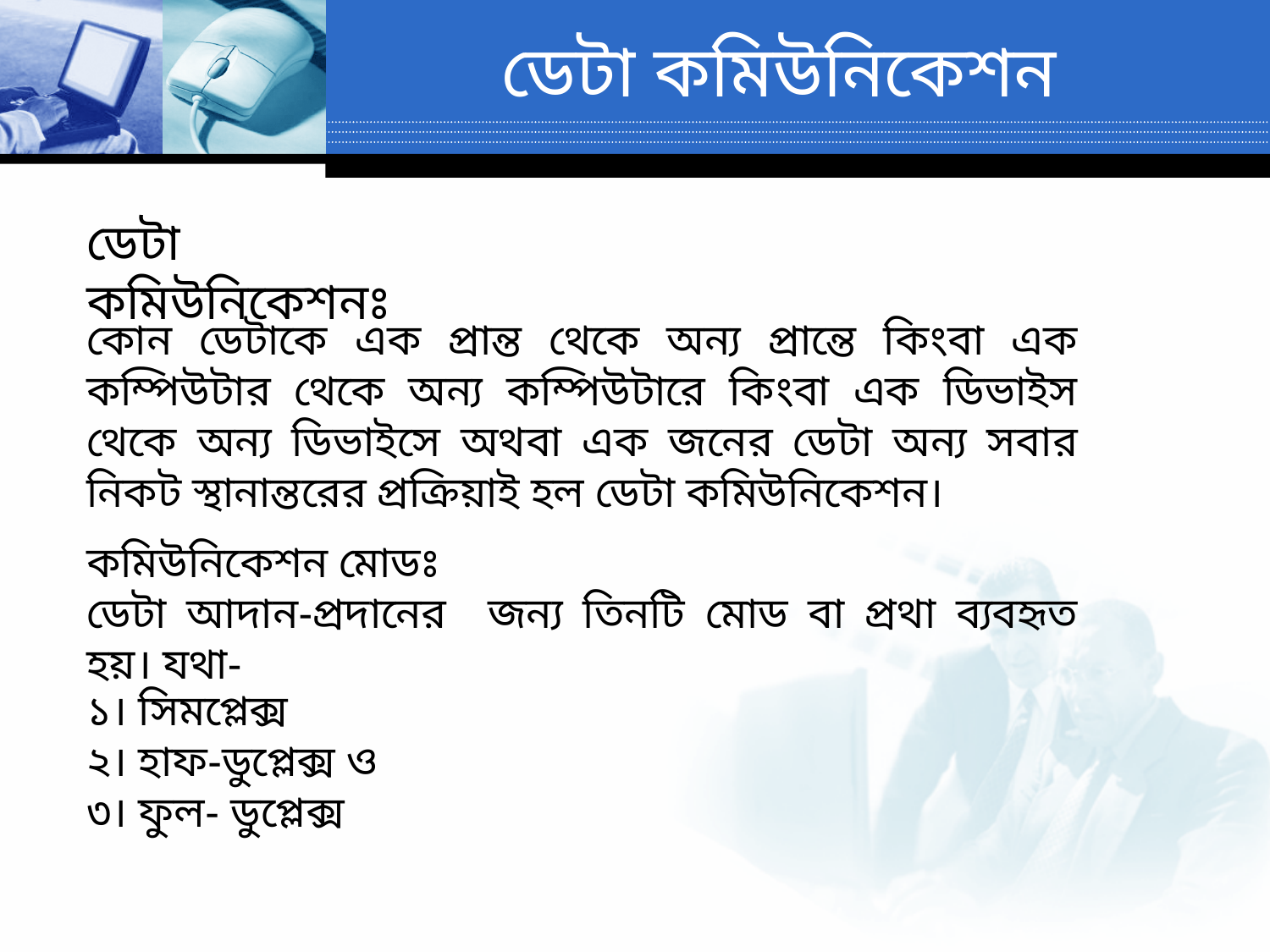

# ডেটা কমিউনিকেশন
ডেটা কমিউনিকেশনঃ
কোন ডেটাকে এক প্রান্ত থেকে অন্য প্রান্তে কিংবা এক কম্পিউটার থেকে অন্য কম্পিউটারে কিংবা এক ডিভাইস থেকে অন্য ডিভাইসে অথবা এক জনের ডেটা অন্য সবার নিকট স্থানান্তরের প্রক্রিয়াই হল ডেটা কমিউনিকেশন।
কমিউনিকেশন মোডঃ
ডেটা আদান-প্রদানের  জন্য তিনটি মোড বা প্রথা ব্যবহৃত হয়। যথা-
১। সিমপ্লেক্স
২। হাফ-ডুপ্লেক্স ও
৩। ফুল- ডুপ্লেক্স